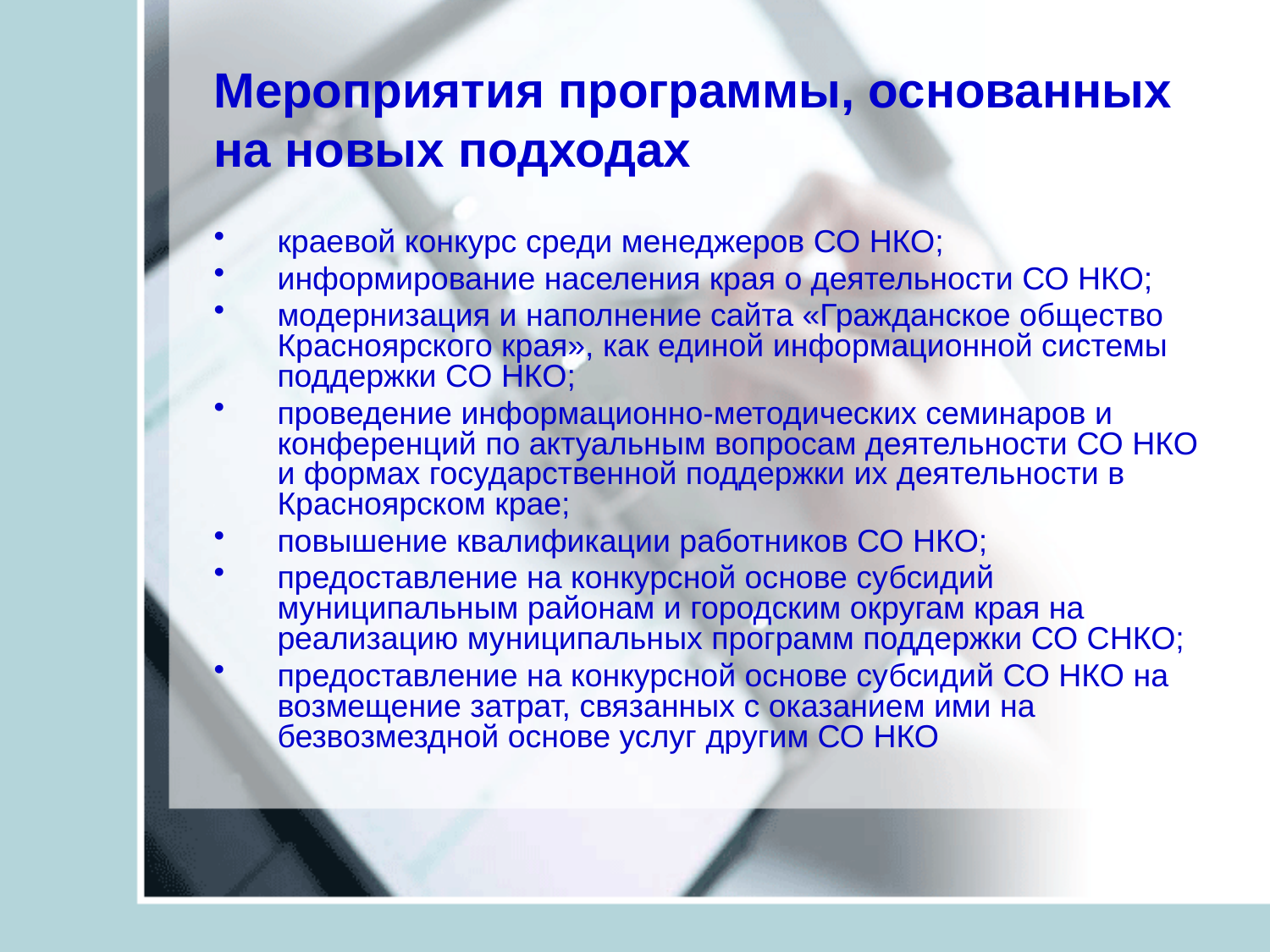

# Мероприятия программы, основанных на новых подходах
краевой конкурс среди менеджеров СО НКО;
информирование населения края о деятельности СО НКО;
модернизация и наполнение сайта «Гражданское общество Красноярского края», как единой информационной системы поддержки СО НКО;
проведение информационно-методических семинаров и конференций по актуальным вопросам деятельности СО НКО и формах государственной поддержки их деятельности в Красноярском крае;
повышение квалификации работников СО НКО;
предоставление на конкурсной основе субсидий муниципальным районам и городским округам края на реализацию муниципальных программ поддержки СО СНКО;
предоставление на конкурсной основе субсидий СО НКО на возмещение затрат, связанных с оказанием ими на безвозмездной основе услуг другим СО НКО